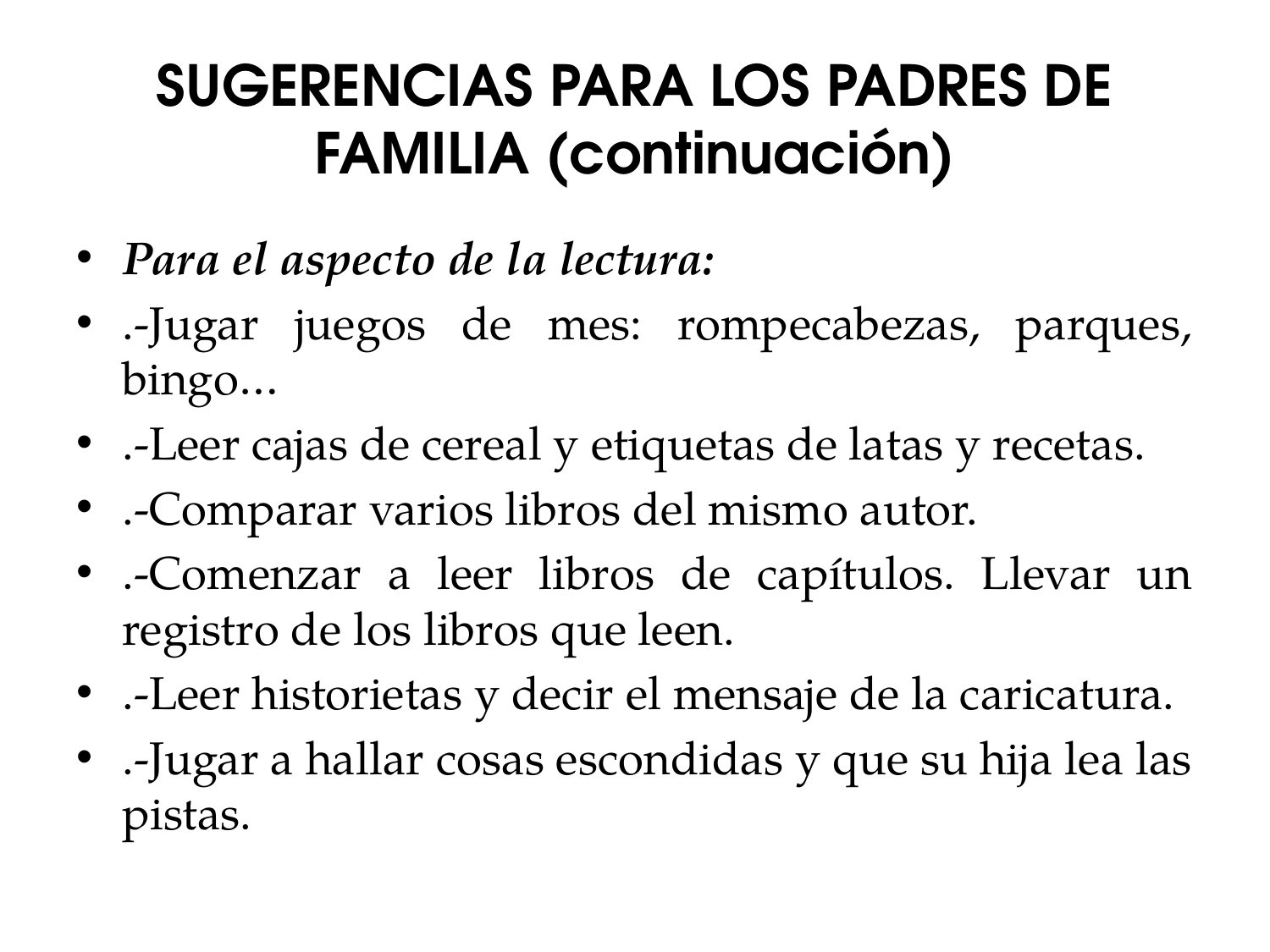

# SUGERENCIAS PARA LOS PADRES DE FAMILIA (continuación)
Para el aspecto de la lectura:
.-Jugar juegos de mes: rompecabezas, parques, bingo…
.-Leer cajas de cereal y etiquetas de latas y recetas.
.-Comparar varios libros del mismo autor.
.-Comenzar a leer libros de capítulos. Llevar un registro de los libros que leen.
.-Leer historietas y decir el mensaje de la caricatura.
.-Jugar a hallar cosas escondidas y que su hija lea las pistas.